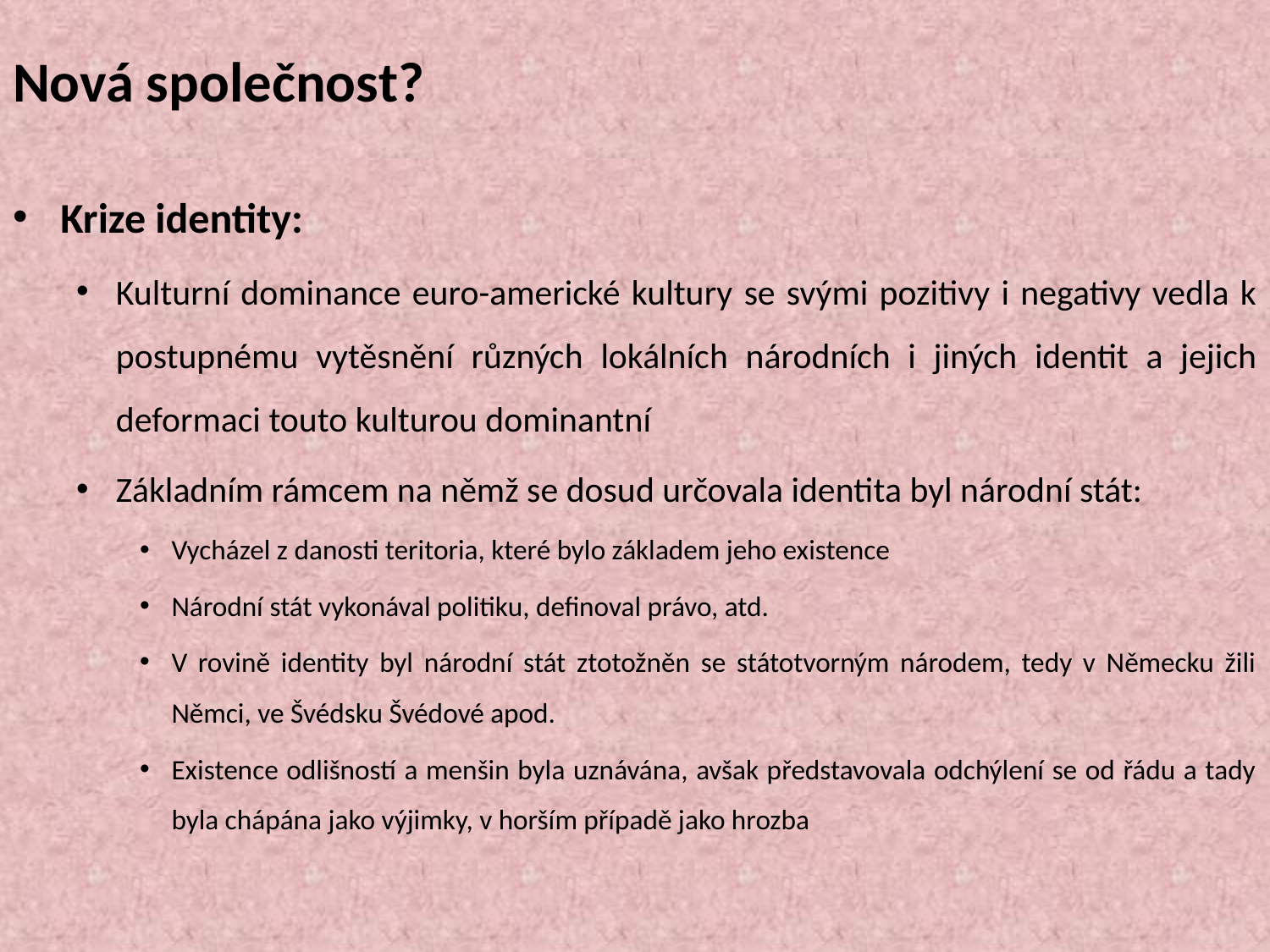

# Nová společnost?
Krize identity:
Kulturní dominance euro-americké kultury se svými pozitivy i negativy vedla k postupnému vytěsnění různých lokálních národních i jiných identit a jejich deformaci touto kulturou dominantní
Základním rámcem na němž se dosud určovala identita byl národní stát:
Vycházel z danosti teritoria, které bylo základem jeho existence
Národní stát vykonával politiku, definoval právo, atd.
V rovině identity byl národní stát ztotožněn se státotvorným národem, tedy v Německu žili Němci, ve Švédsku Švédové apod.
Existence odlišností a menšin byla uznávána, avšak představovala odchýlení se od řádu a tady byla chápána jako výjimky, v horším případě jako hrozba